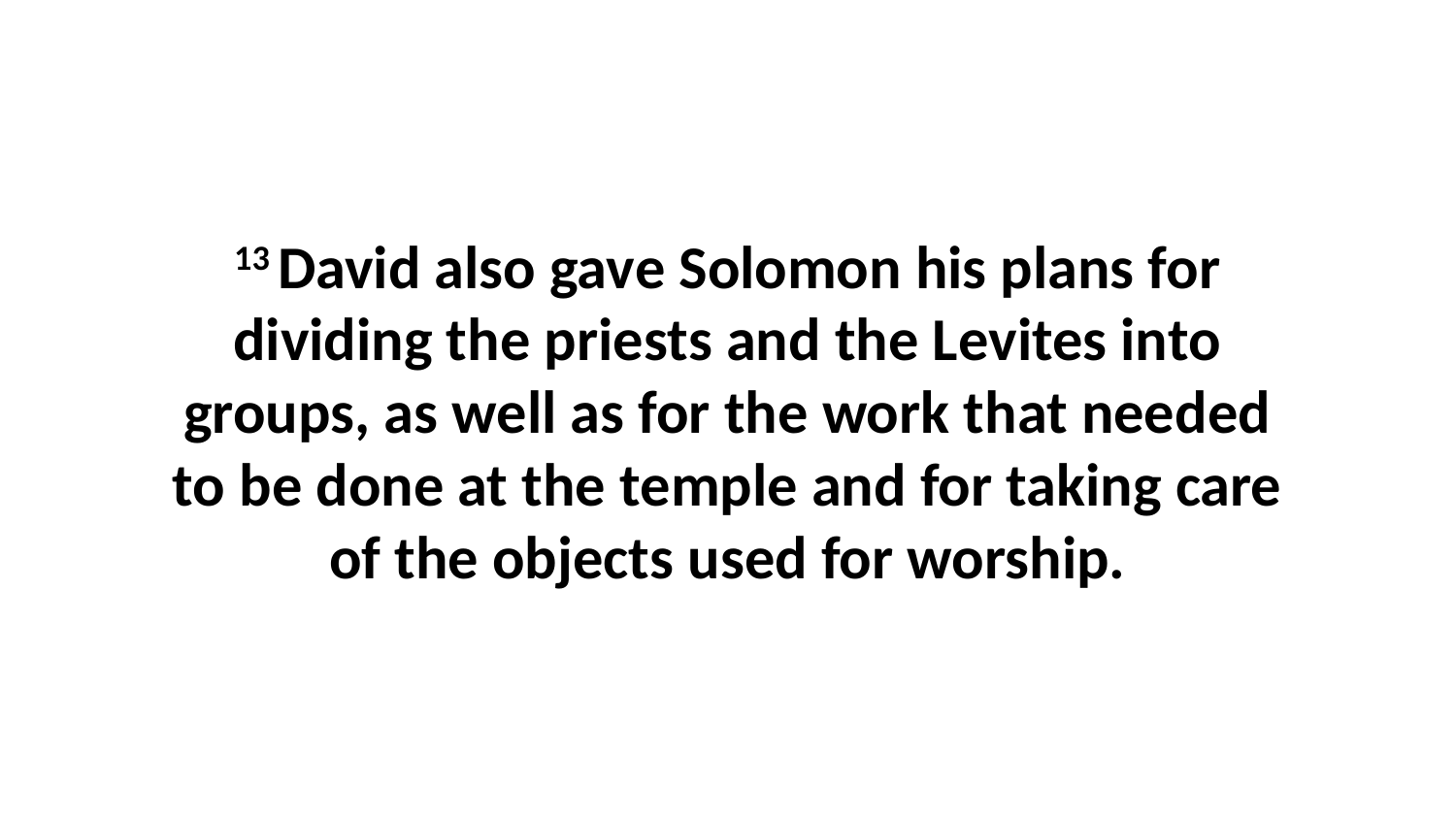

13 David also gave Solomon his plans for dividing the priests and the Levites into groups, as well as for the work that needed to be done at the temple and for taking care of the objects used for worship.